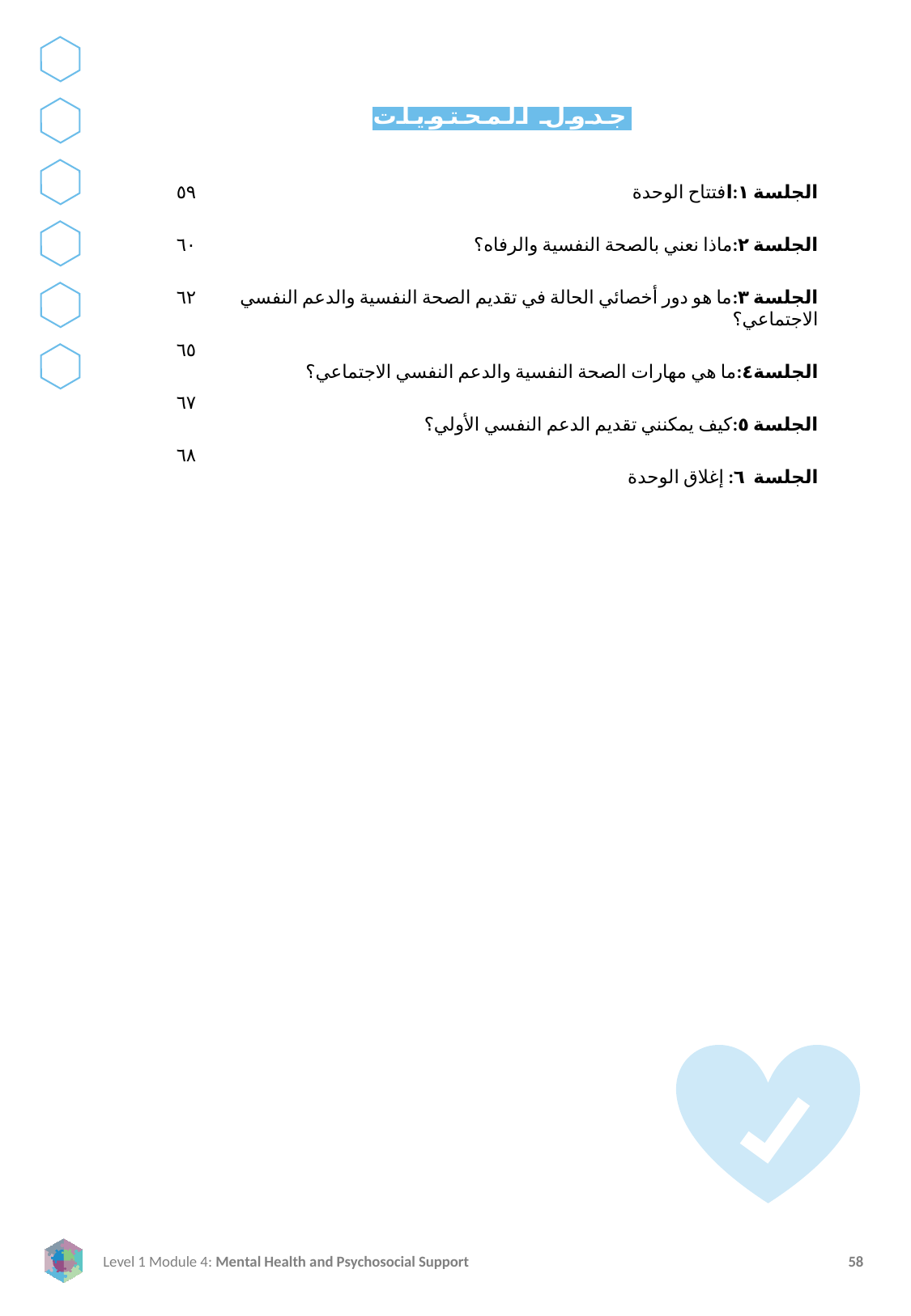

جدول المحتويات

٥٩
٦٠
٦٢
٦٥
٦٧
٦٨
الجلسة ١:افتتاح الوحدة
الجلسة ٢:ماذا نعني بالصحة النفسية والرفاه؟
الجلسة ٣:ما هو دور أخصائي الحالة في تقديم الصحة النفسية والدعم النفسي الاجتماعي؟
الجلسة٤:ما هي مهارات الصحة النفسية والدعم النفسي الاجتماعي؟
الجلسة ٥:كيف يمكنني تقديم الدعم النفسي الأولي؟
الجلسة  ٦: إغلاق الوحدة